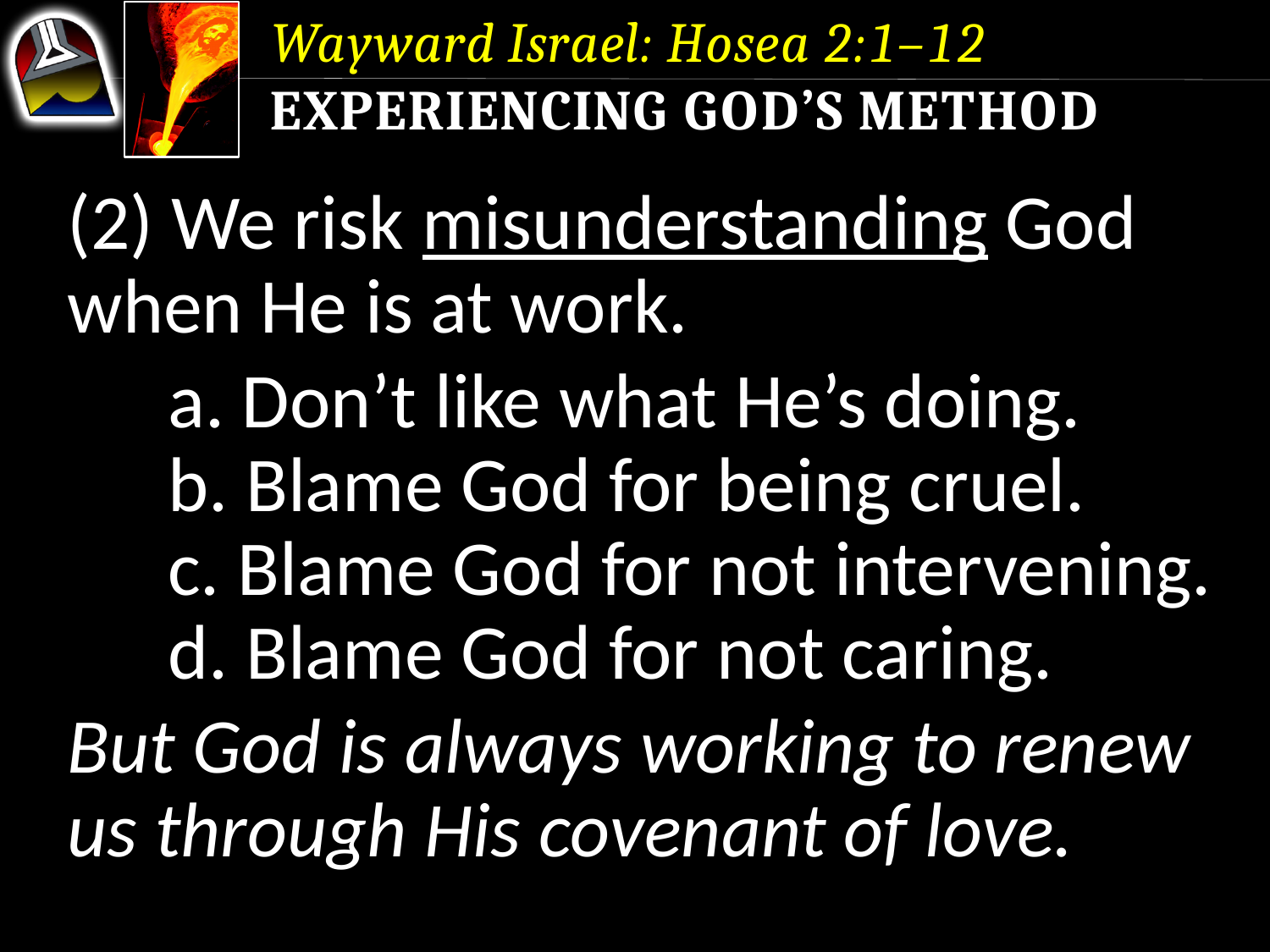

Wayward Israel: Hosea 2:1–12
Experiencing God’s Method
(2) We risk misunderstanding God when He is at work.
	a. Don’t like what He’s doing.
	b. Blame God for being cruel.
	c. Blame God for not intervening.
	d. Blame God for not caring.
But God is always working to renew us through His covenant of love.